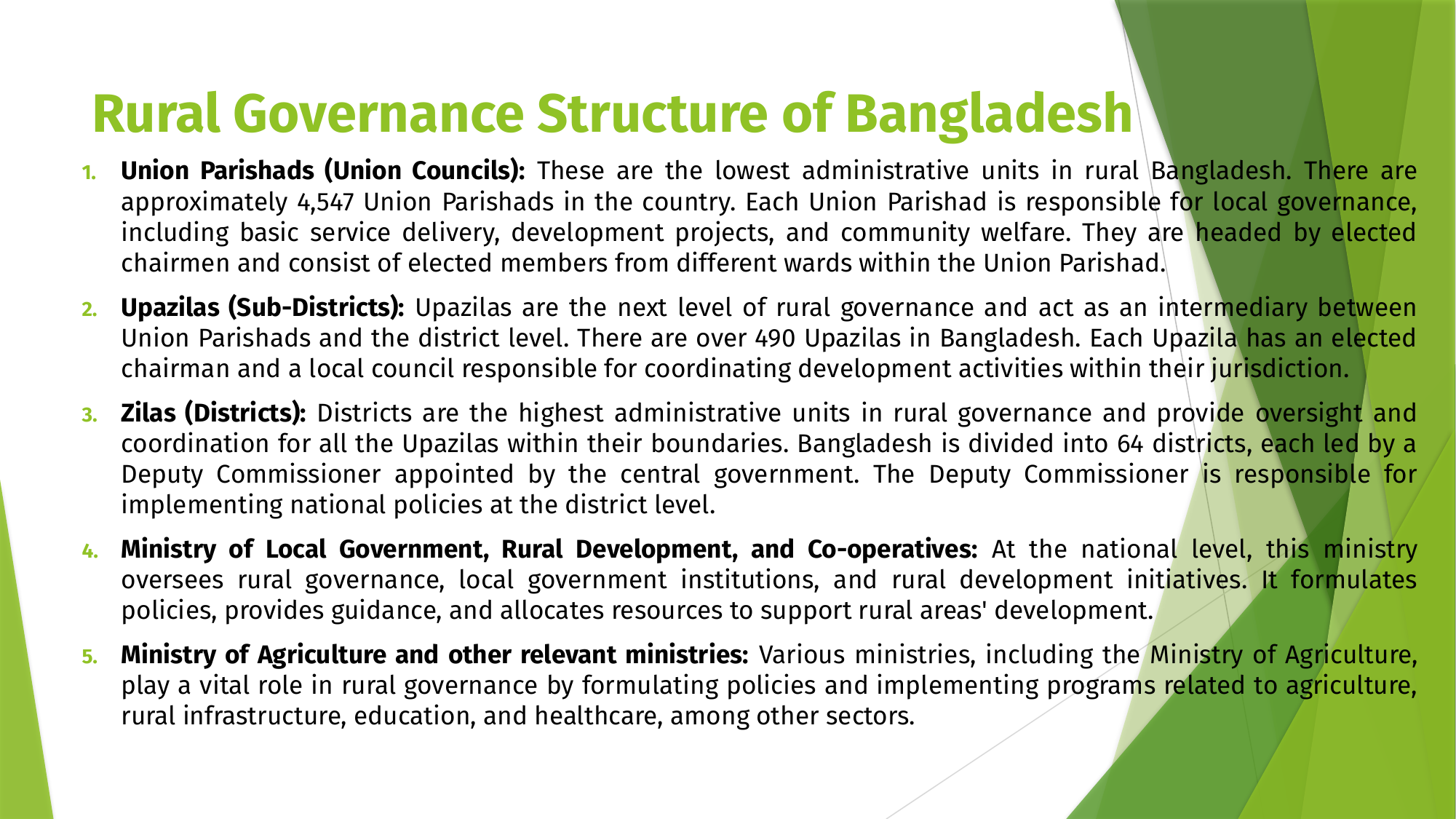

# Rural Governance Structure of Bangladesh
Union Parishads (Union Councils): These are the lowest administrative units in rural Bangladesh. There are approximately 4,547 Union Parishads in the country. Each Union Parishad is responsible for local governance, including basic service delivery, development projects, and community welfare. They are headed by elected chairmen and consist of elected members from different wards within the Union Parishad.
Upazilas (Sub-Districts): Upazilas are the next level of rural governance and act as an intermediary between Union Parishads and the district level. There are over 490 Upazilas in Bangladesh. Each Upazila has an elected chairman and a local council responsible for coordinating development activities within their jurisdiction.
Zilas (Districts): Districts are the highest administrative units in rural governance and provide oversight and coordination for all the Upazilas within their boundaries. Bangladesh is divided into 64 districts, each led by a Deputy Commissioner appointed by the central government. The Deputy Commissioner is responsible for implementing national policies at the district level.
Ministry of Local Government, Rural Development, and Co-operatives: At the national level, this ministry oversees rural governance, local government institutions, and rural development initiatives. It formulates policies, provides guidance, and allocates resources to support rural areas' development.
Ministry of Agriculture and other relevant ministries: Various ministries, including the Ministry of Agriculture, play a vital role in rural governance by formulating policies and implementing programs related to agriculture, rural infrastructure, education, and healthcare, among other sectors.